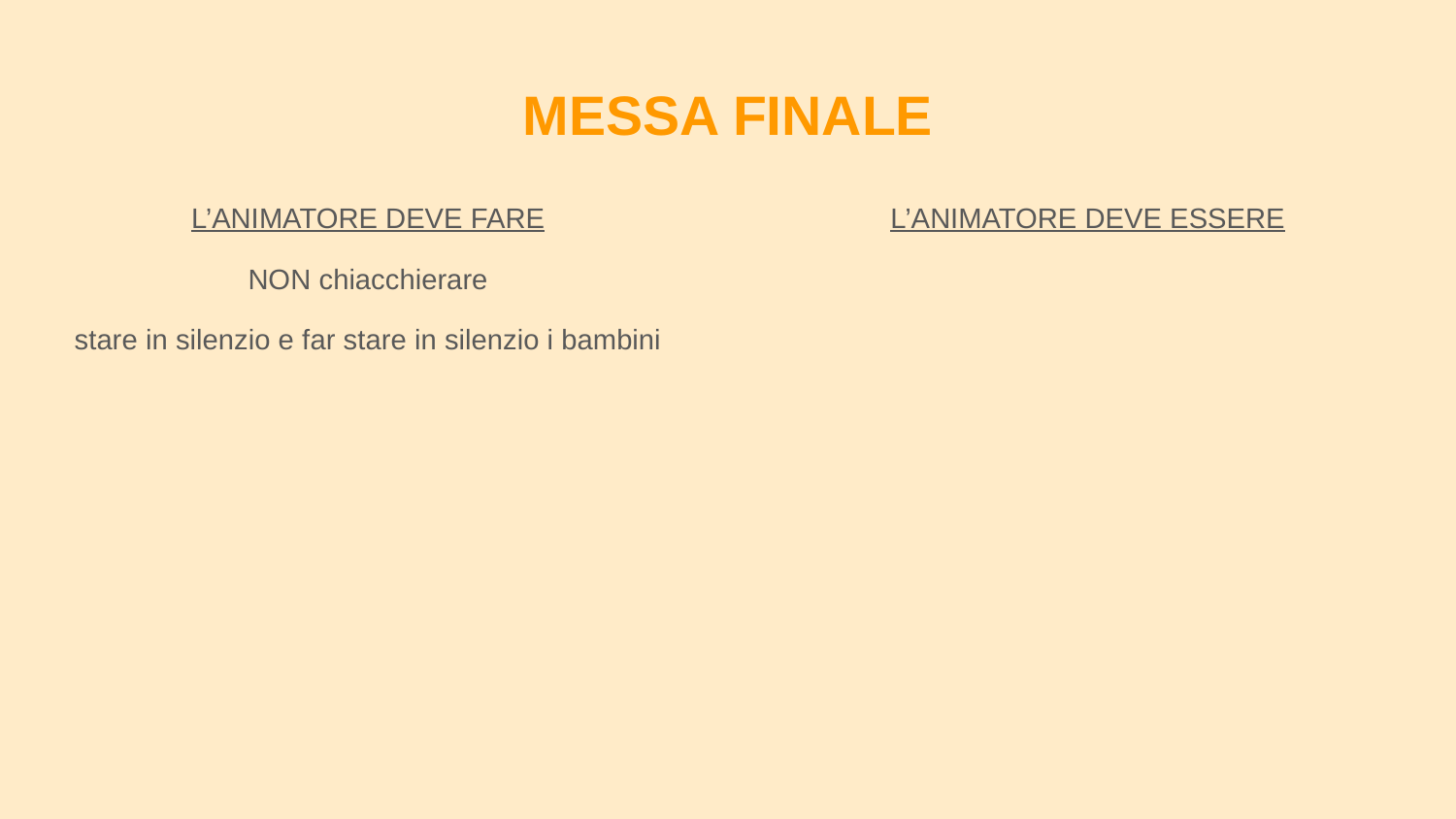

# MESSA FINALE
L’ANIMATORE DEVE FARE
NON chiacchierare
stare in silenzio e far stare in silenzio i bambini
L’ANIMATORE DEVE ESSERE